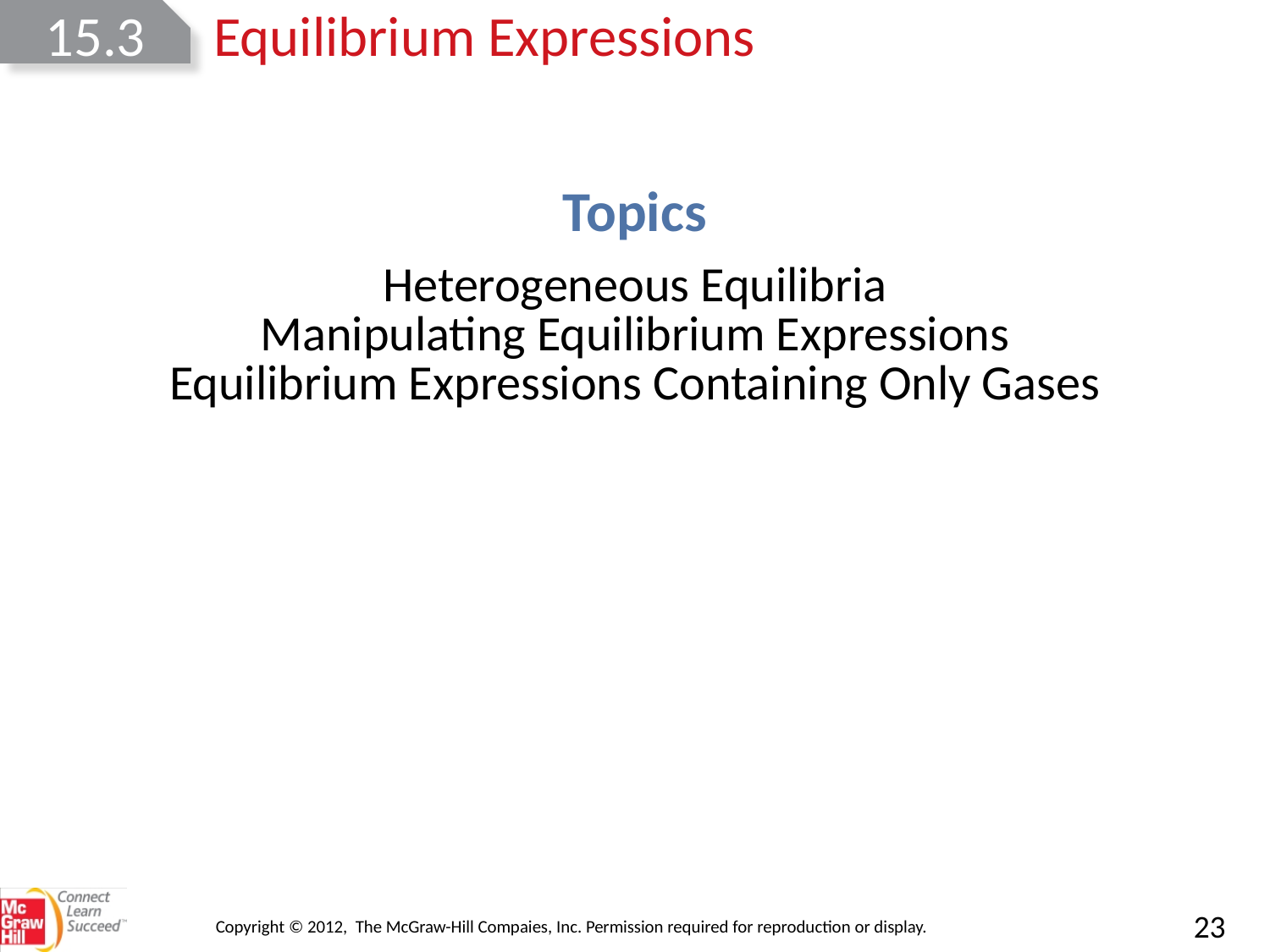

15.3
Equilibrium Expressions

| Heterogeneous Equilibria |
| --- |
| Manipulating Equilibrium Expressions |
| Equilibrium Expressions Containing Only Gases |

Copyright © 2012,  The McGraw-Hill Compaies, Inc. Permission required for reproduction or display.
23